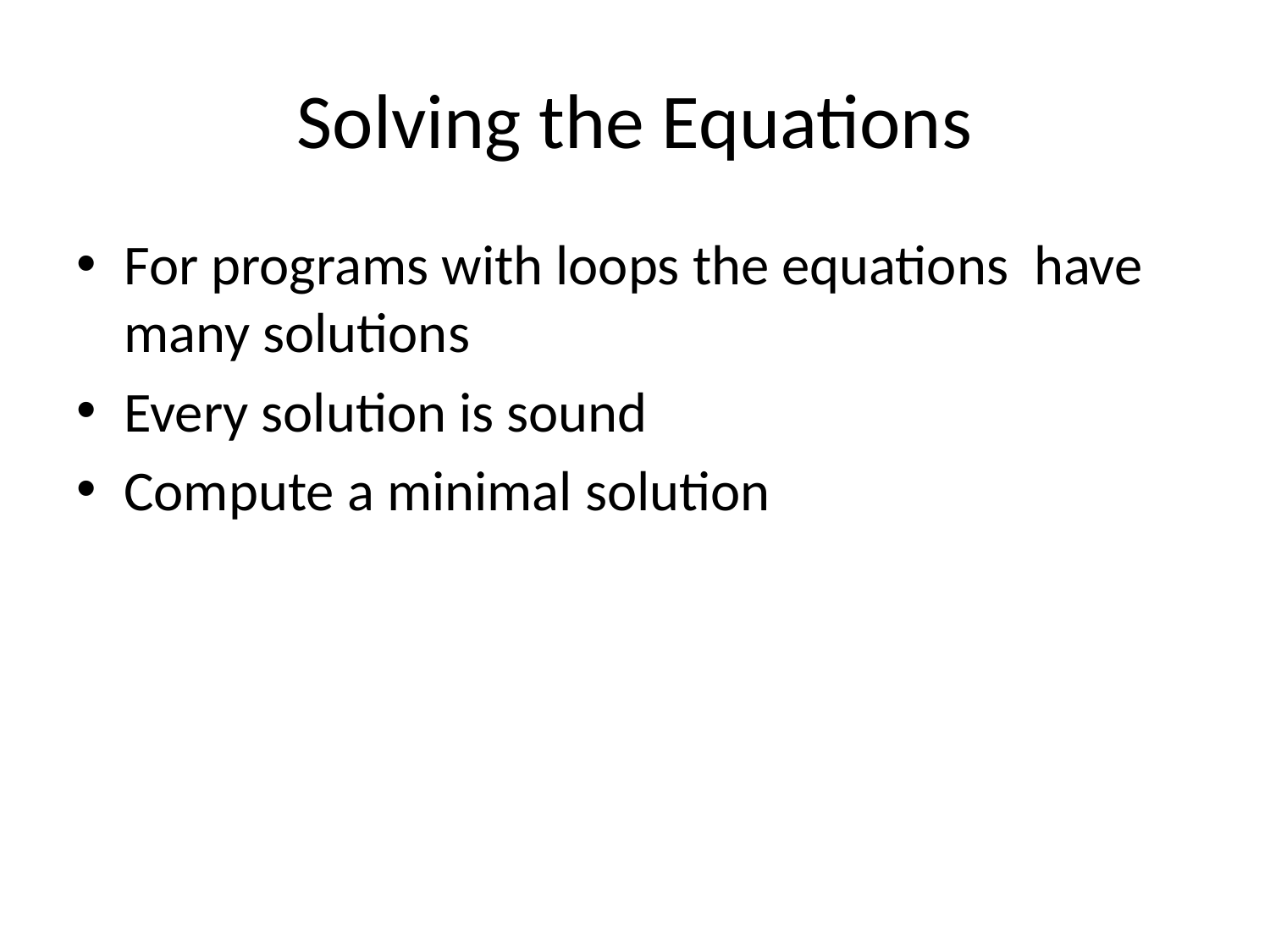

# Solving the Equations
For programs with loops the equations  have many solutions
Every solution is sound
Compute a minimal solution